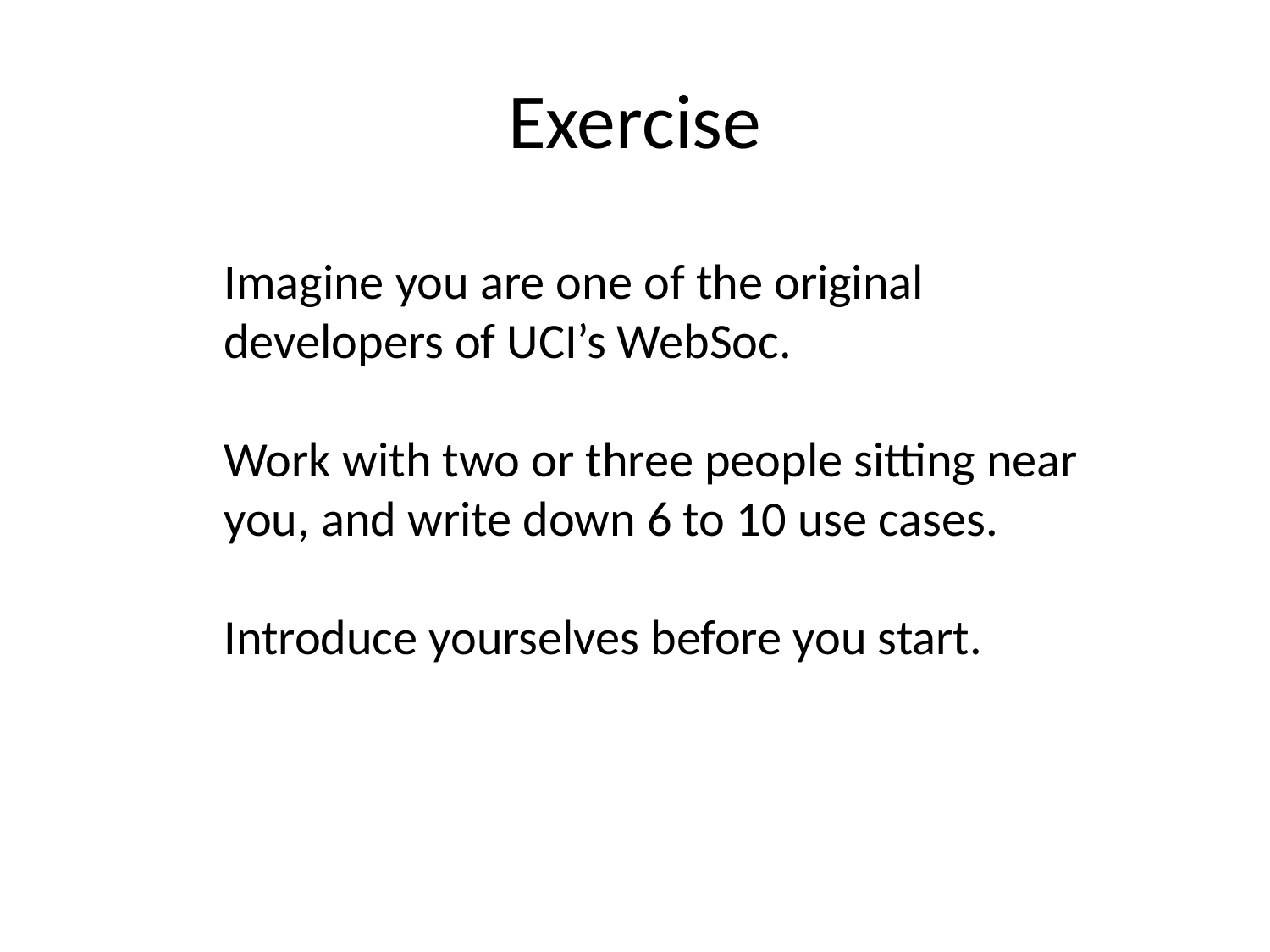

# Exercise
Imagine you are one of the original developers of UCI’s WebSoc.

Work with two or three people sitting near you, and write down 6 to 10 use cases.

Introduce yourselves before you start.